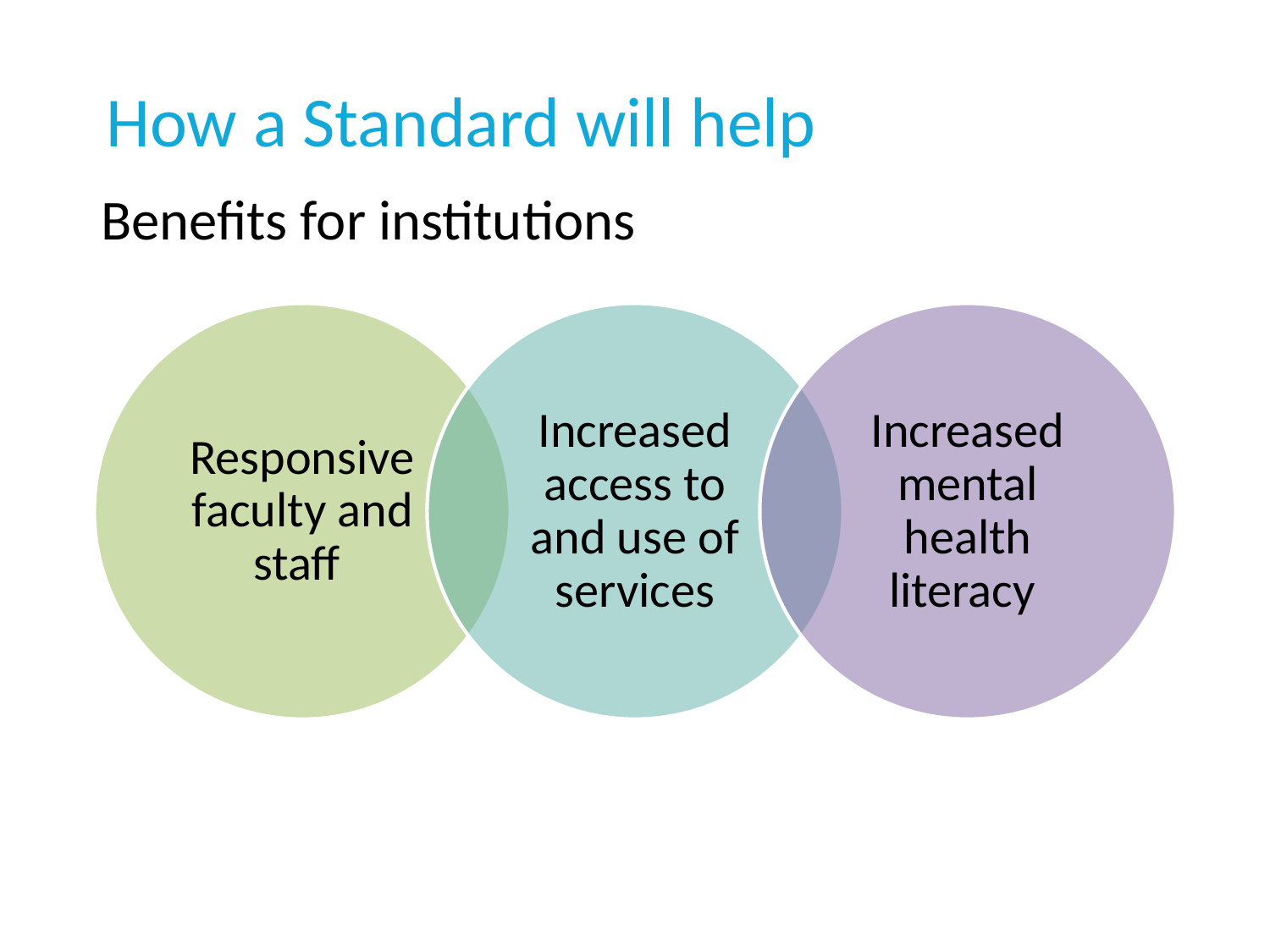

How a Standard will help
Benefits for institutions
Responsive faculty and staff
Increased access to and use of
services
Increased mental health literacy